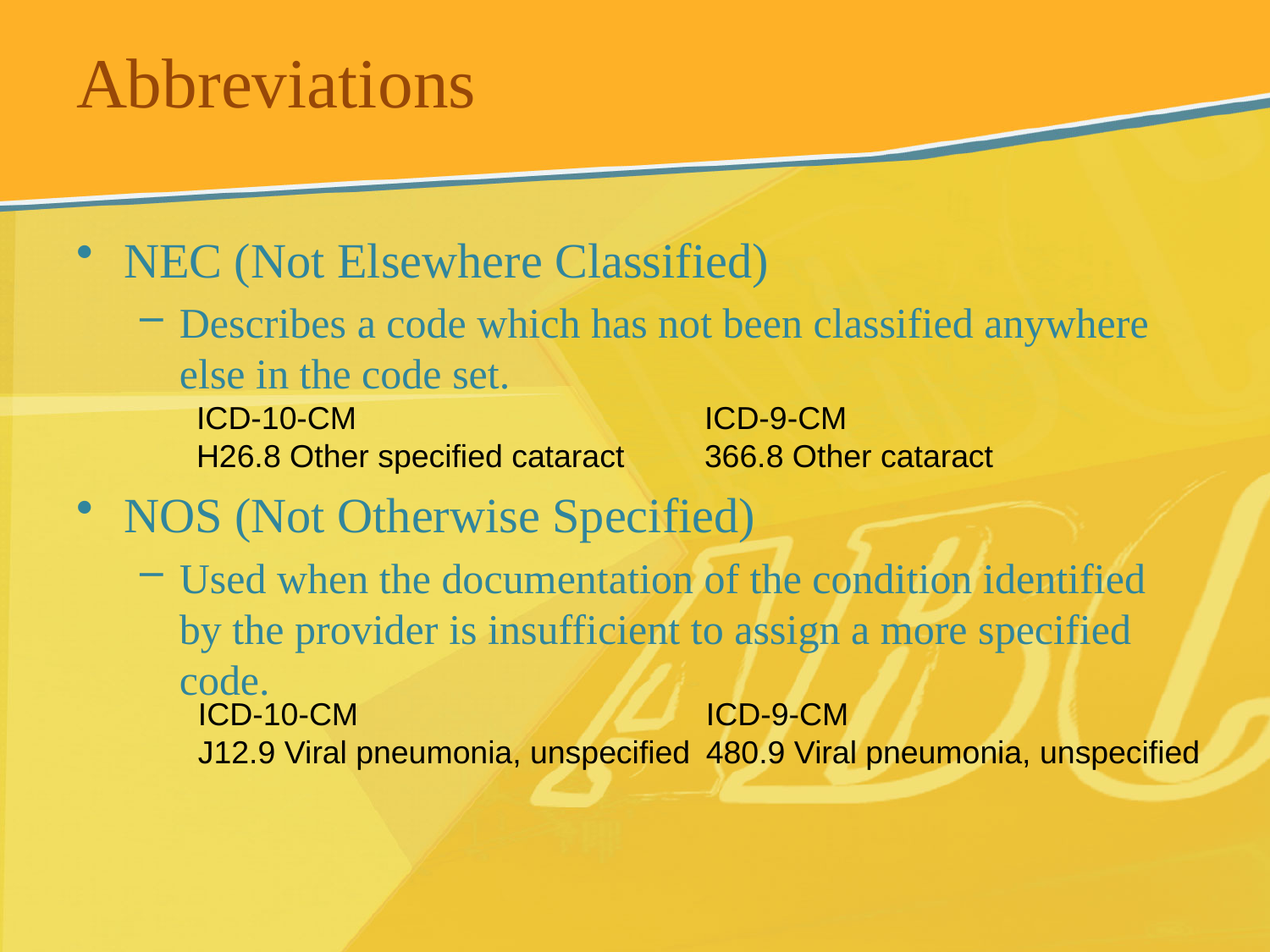

# Abbreviations
NEC (Not Elsewhere Classified)
Describes a code which has not been classified anywhere else in the code set.

NOS (Not Otherwise Specified)
Used when the documentation of the condition identified by the provider is insufficient to assign a more specified code.
ICD-10-CM			ICD-9-CM
H26.8 Other specified cataract	366.8 Other cataract
ICD-10-CM			ICD-9-CM
J12.9 Viral pneumonia, unspecified	480.9 Viral pneumonia, unspecified